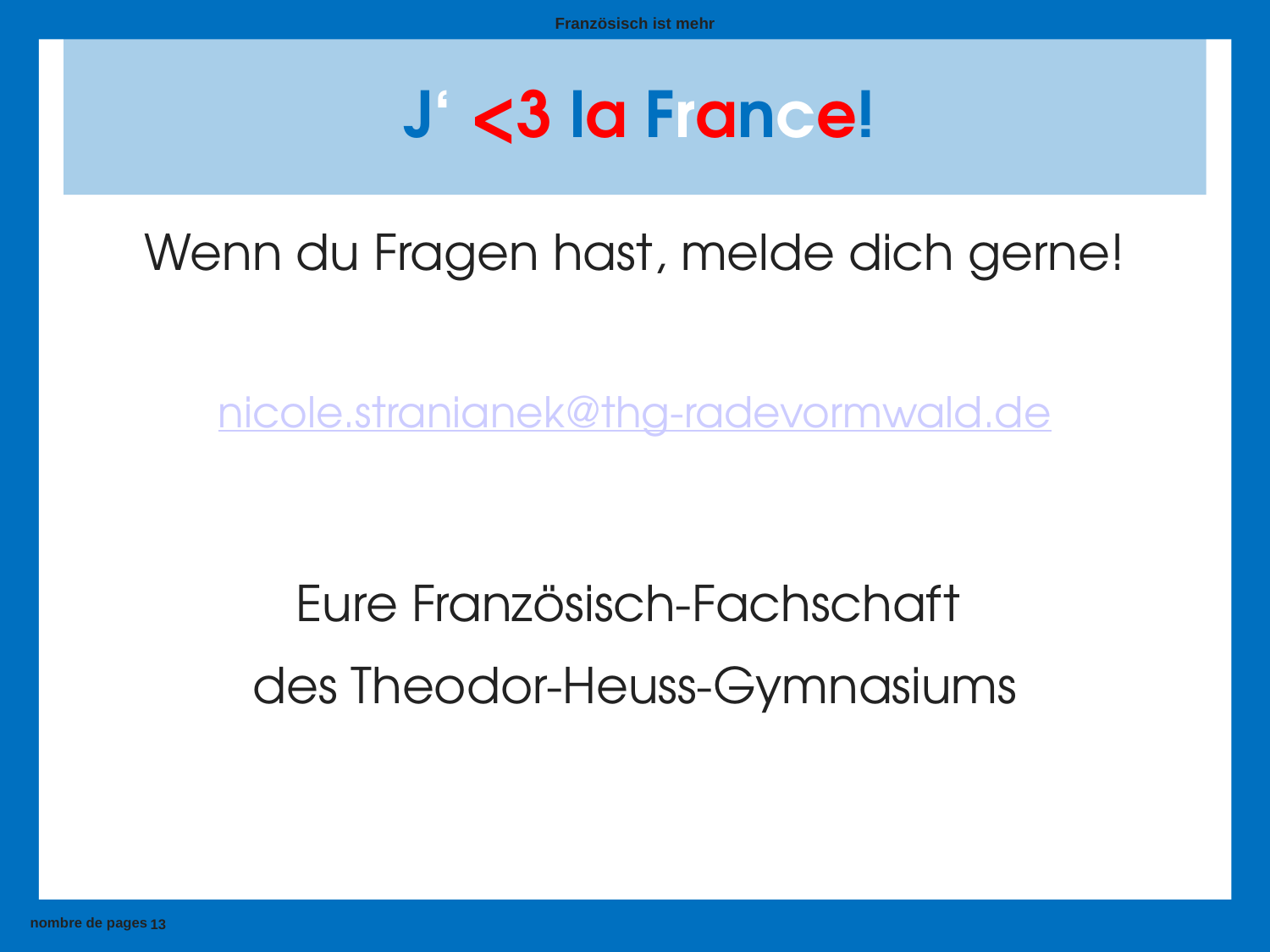

# J‘ <3 la France!
Wenn du Fragen hast, melde dich gerne!

nicole.stranianek@thg-radevormwald.de
Eure Französisch-Fachschaft
des Theodor-Heuss-Gymnasiums